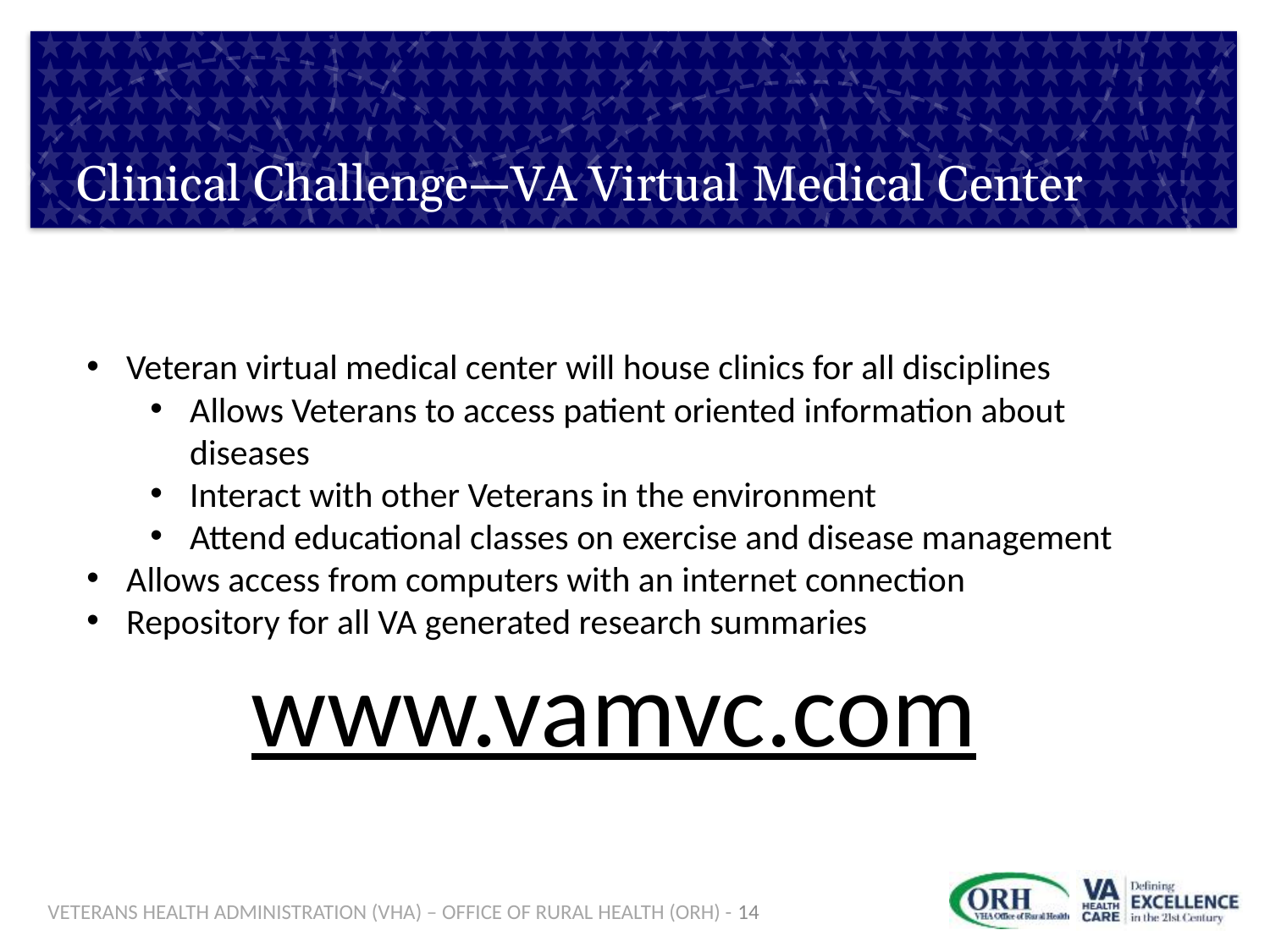

# Clinical Challenge—VA Virtual Medical Center
Veteran virtual medical center will house clinics for all disciplines
Allows Veterans to access patient oriented information about diseases
Interact with other Veterans in the environment
Attend educational classes on exercise and disease management
Allows access from computers with an internet connection
Repository for all VA generated research summaries
www.vamvc.com